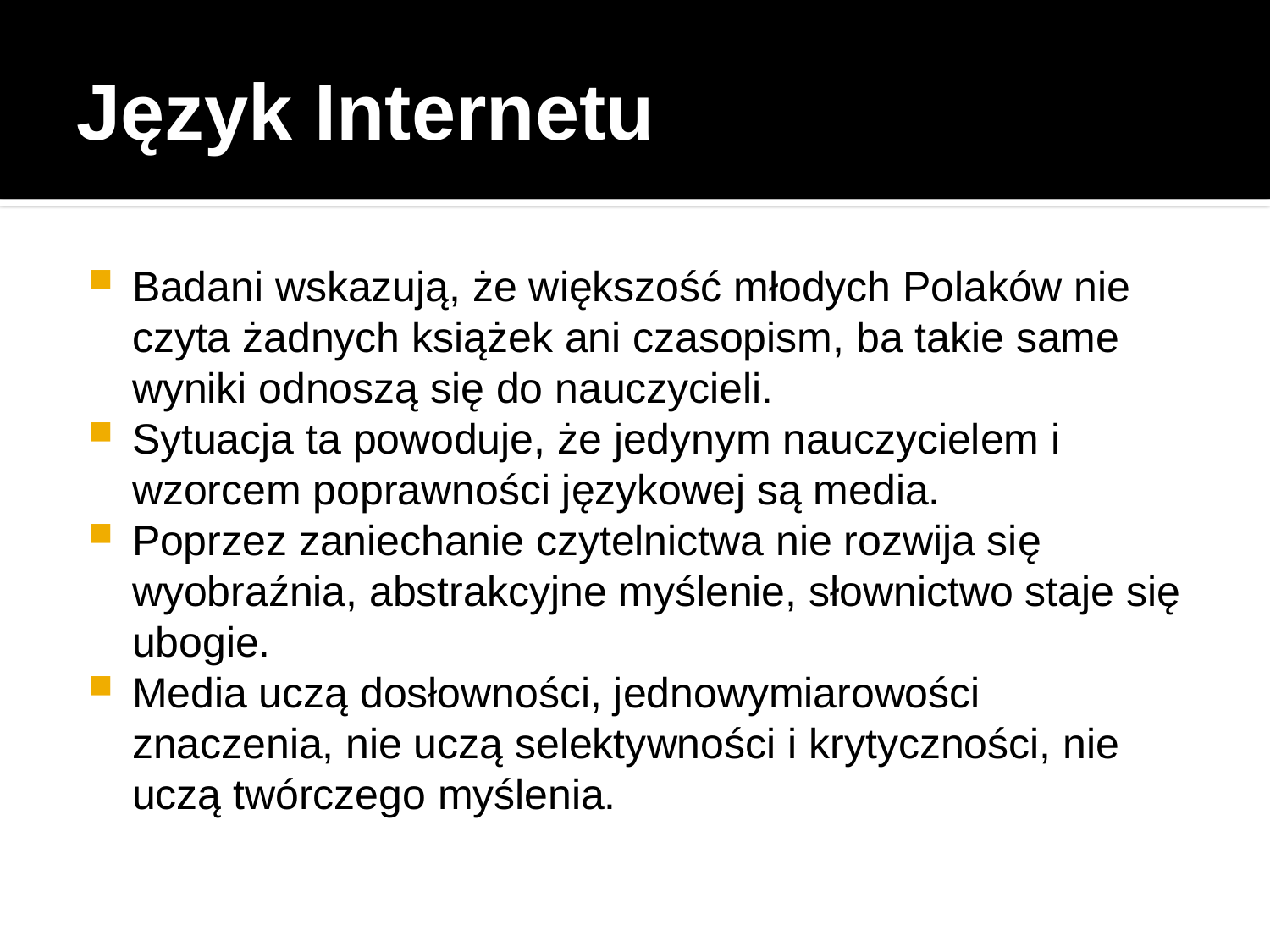

# Język Internetu
Badani wskazują, że większość młodych Polaków nie czyta żadnych książek ani czasopism, ba takie same wyniki odnoszą się do nauczycieli.
Sytuacja ta powoduje, że jedynym nauczycielem i wzorcem poprawności językowej są media.
Poprzez zaniechanie czytelnictwa nie rozwija się wyobraźnia, abstrakcyjne myślenie, słownictwo staje się ubogie.
Media uczą dosłowności, jednowymiarowości znaczenia, nie uczą selektywności i krytyczności, nie uczą twórczego myślenia.